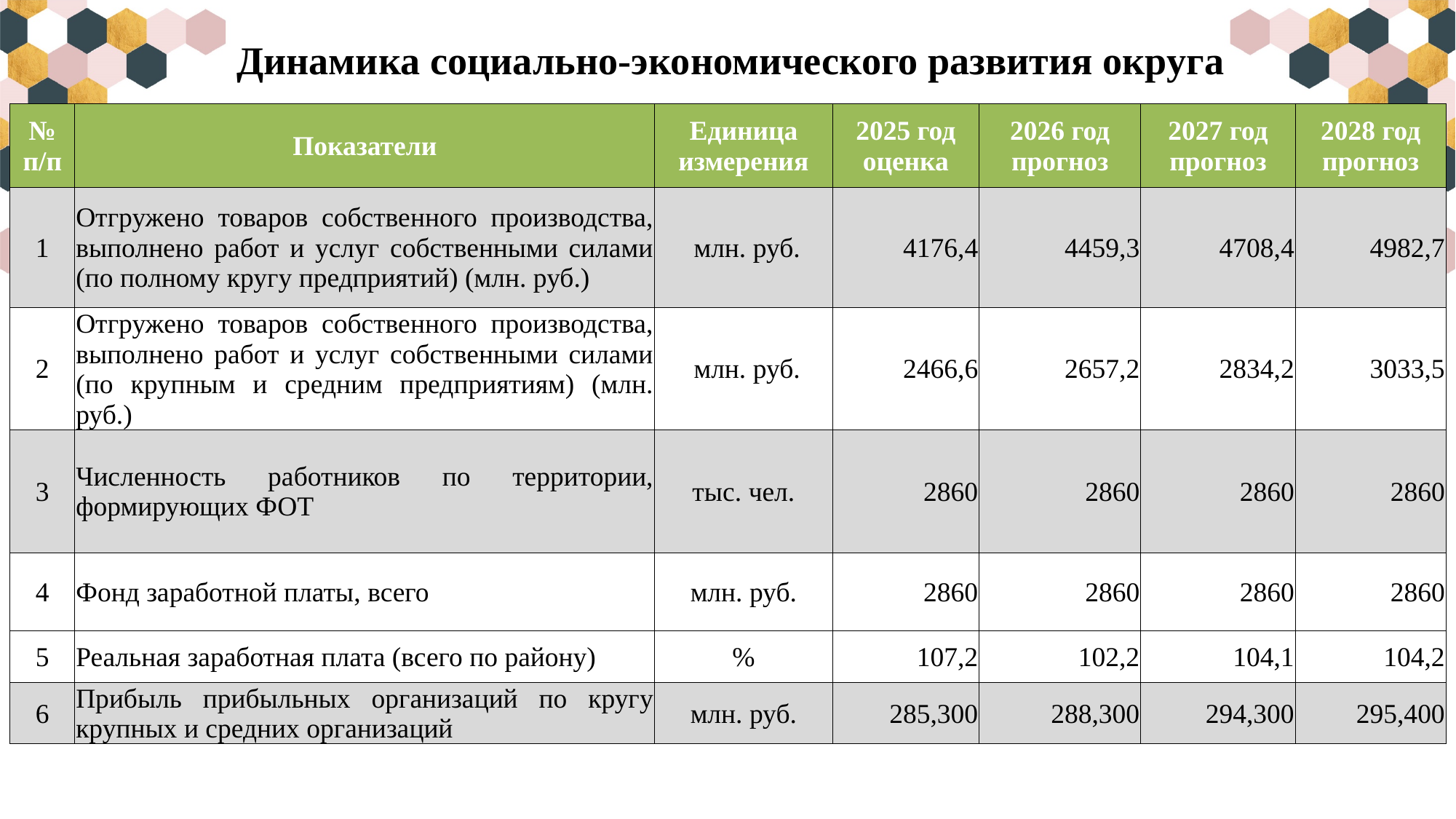

Динамика социально-экономического развития округа
| № п/п | Показатели | Единица измерения | 2025 год оценка | 2026 год прогноз | 2027 год прогноз | 2028 год прогноз |
| --- | --- | --- | --- | --- | --- | --- |
| 1 | Отгружено товаров собственного производства, выполнено работ и услуг собственными силами (по полному кругу предприятий) (млн. руб.) | млн. руб. | 4176,4 | 4459,3 | 4708,4 | 4982,7 |
| 2 | Отгружено товаров собственного производства, выполнено работ и услуг собственными силами (по крупным и средним предприятиям) (млн. руб.) | млн. руб. | 2466,6 | 2657,2 | 2834,2 | 3033,5 |
| 3 | Численность работников по территории, формирующих ФОТ | тыс. чел. | 2860 | 2860 | 2860 | 2860 |
| 4 | Фонд заработной платы, всего | млн. руб. | 2860 | 2860 | 2860 | 2860 |
| 5 | Реальная заработная плата (всего по району) | % | 107,2 | 102,2 | 104,1 | 104,2 |
| 6 | Прибыль прибыльных организаций по кругу крупных и средних организаций | млн. руб. | 285,300 | 288,300 | 294,300 | 295,400 |